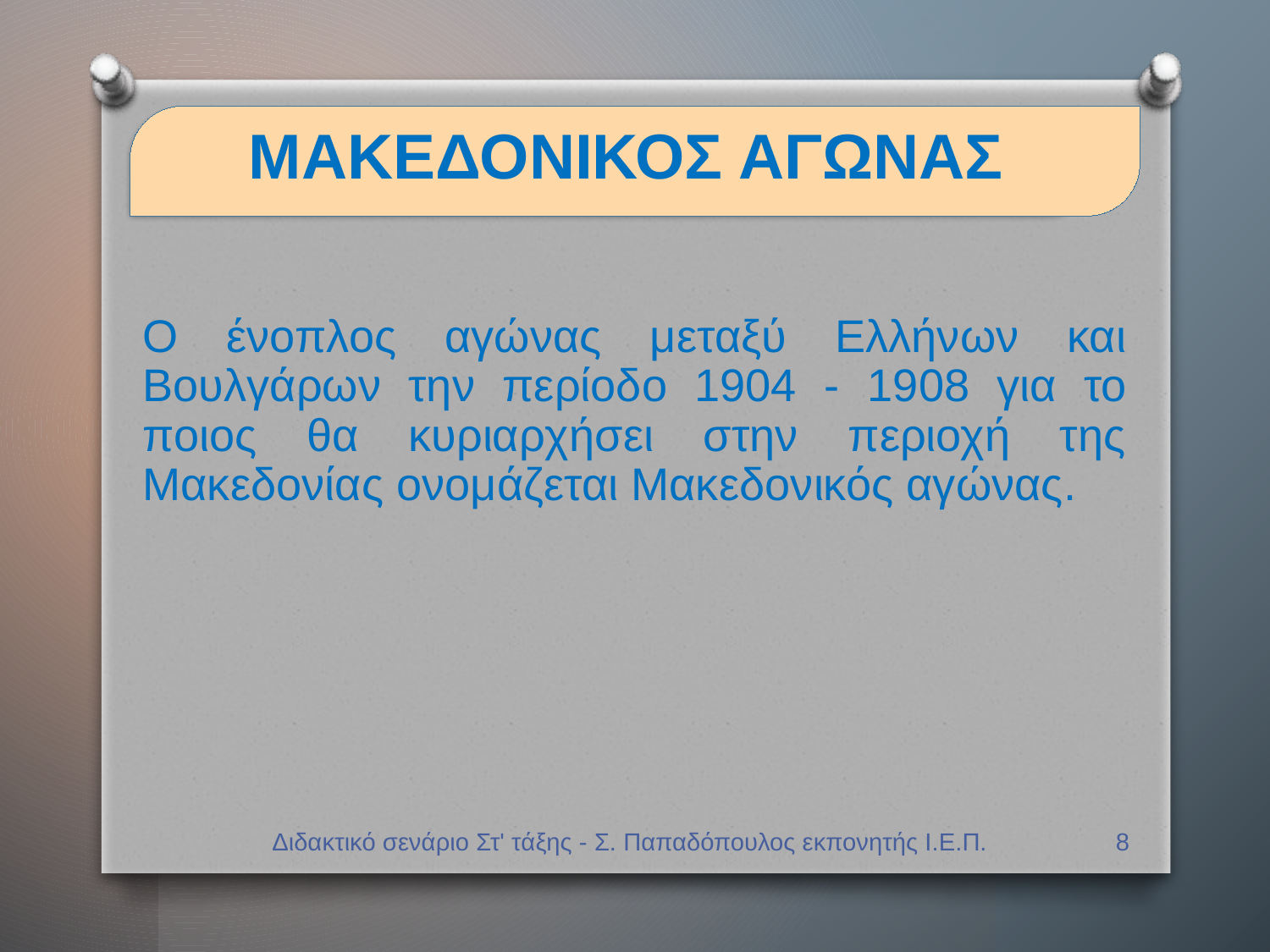

# ΜΑΚΕΔΟΝΙΚΟΣ ΑΓΩΝΑΣ
Ο ένοπλος αγώνας μεταξύ Ελλήνων και Βουλγάρων την περίοδο 1904 - 1908 για το ποιος θα κυριαρχήσει στην περιοχή της Μακεδονίας ονομάζεται Μακεδονικός αγώνας.
Διδακτικό σενάριο Στ' τάξης - Σ. Παπαδόπουλος εκπονητής Ι.Ε.Π.
8